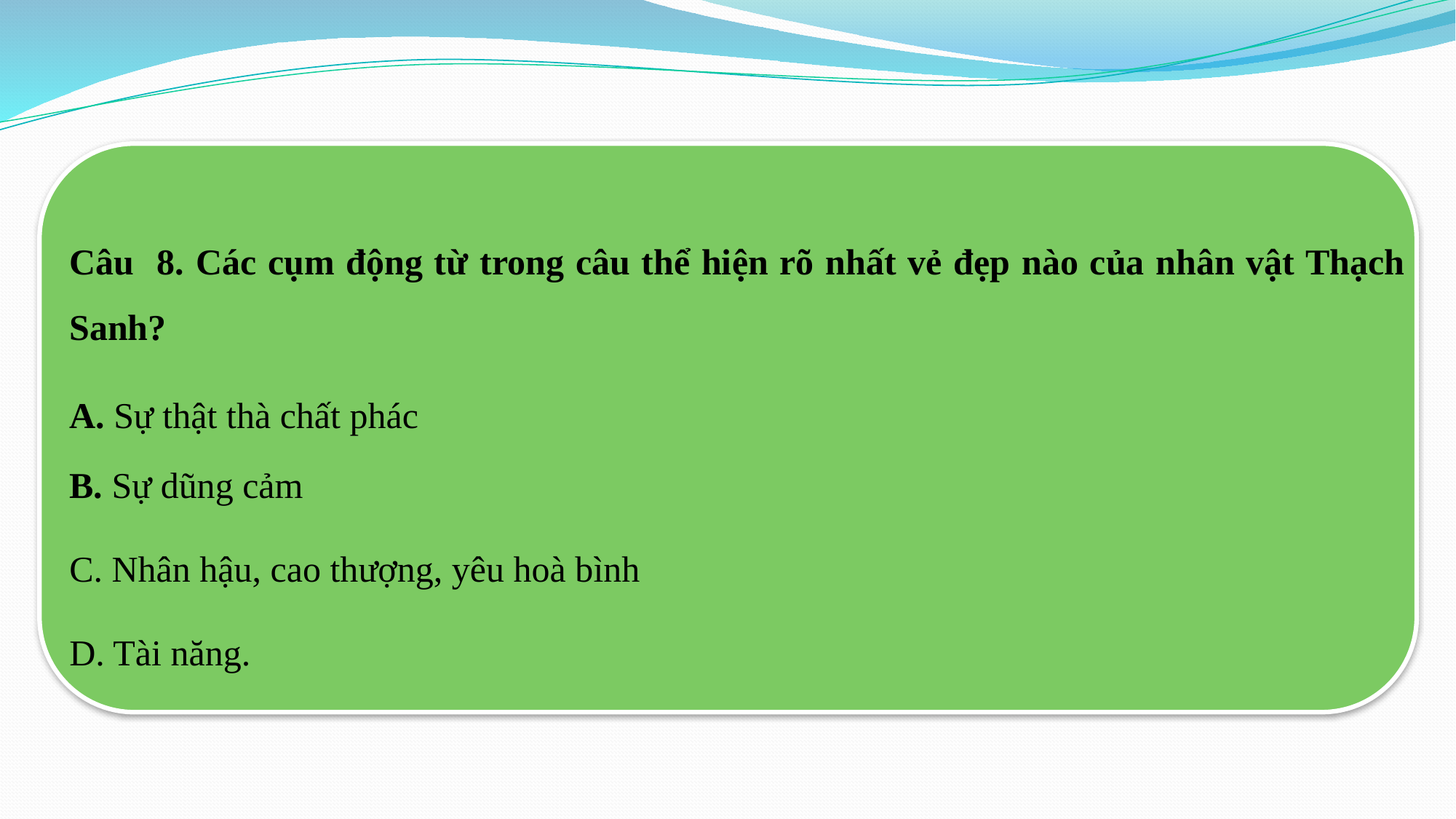

Câu  8. Các cụm động từ trong câu thể hiện rõ nhất vẻ đẹp nào của nhân vật Thạch Sanh?
A. Sự thật thà chất phác
B. Sự dũng cảm
C. Nhân hậu, cao thượng, yêu hoà bình
D. Tài năng.